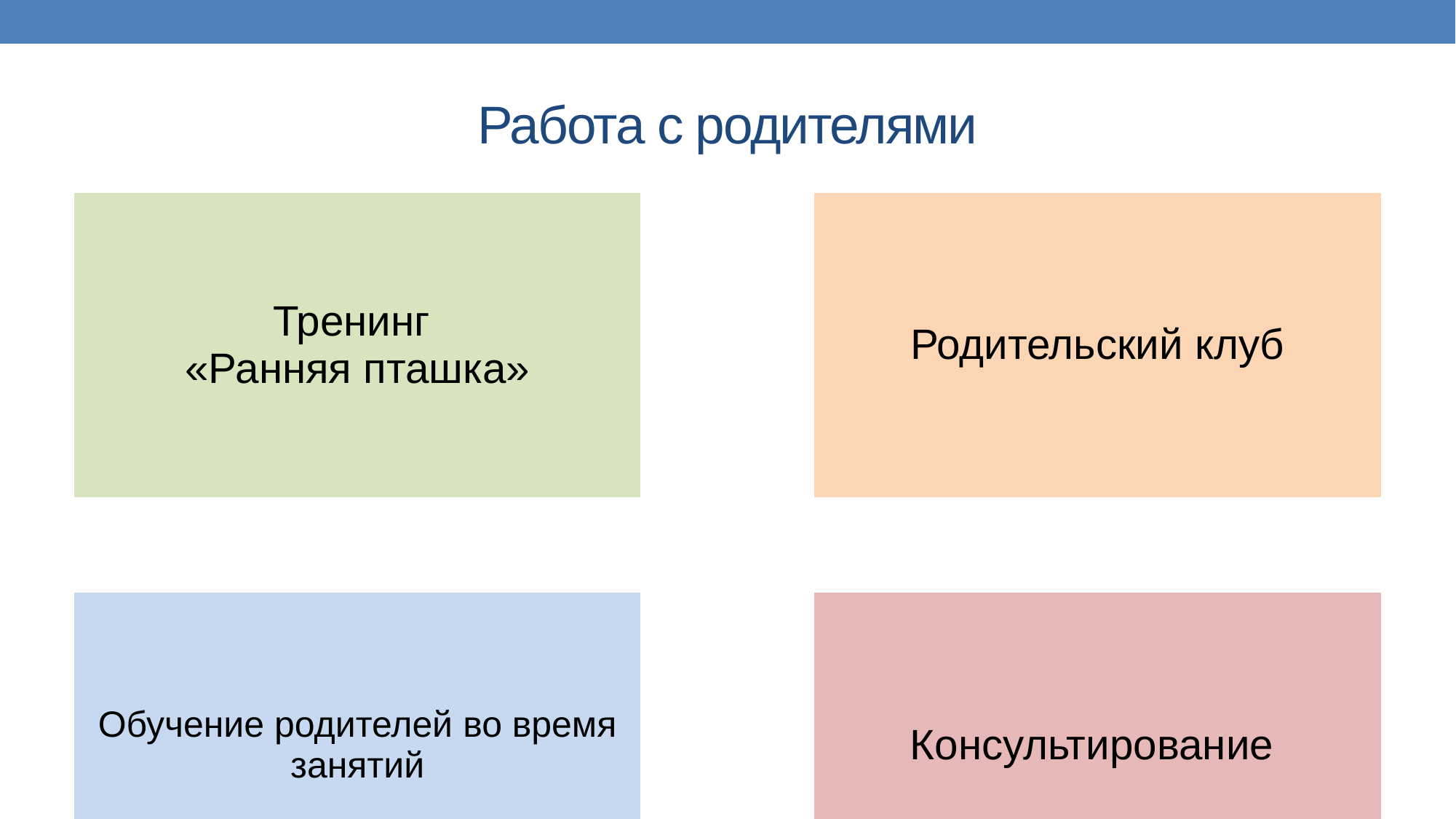

# Работа с родителями
Тренинг
«Ранняя пташка»
Родительский клуб
Обучение родителей во время занятий
Консультирование